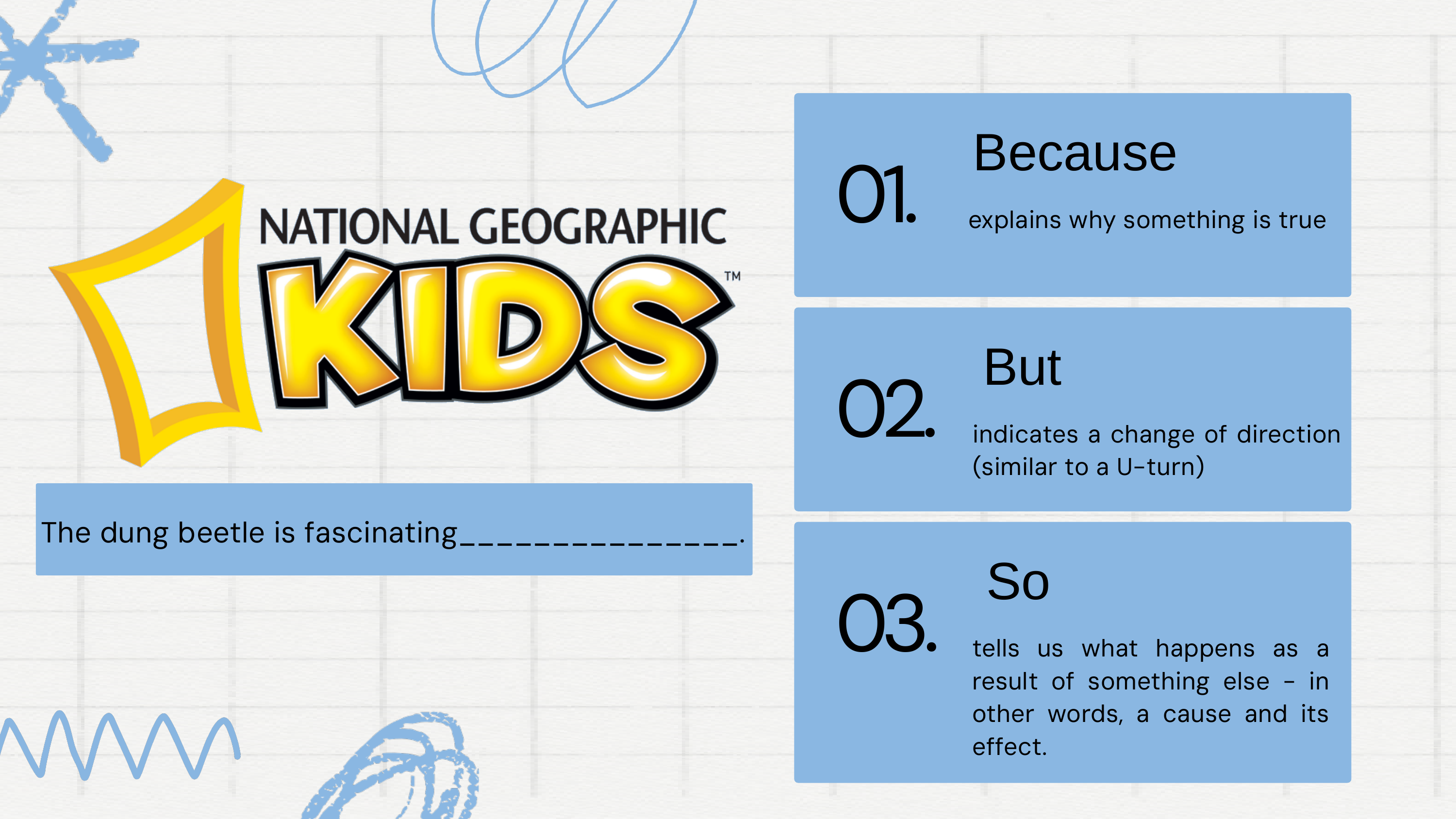

Because
01.

explains why something is true

But
02.
indicates a change of direction (similar to a U-turn)

The dung beetle is fascinating_______________.

So
03.
tells us what happens as a result of something else - in other words, a cause and its effect.